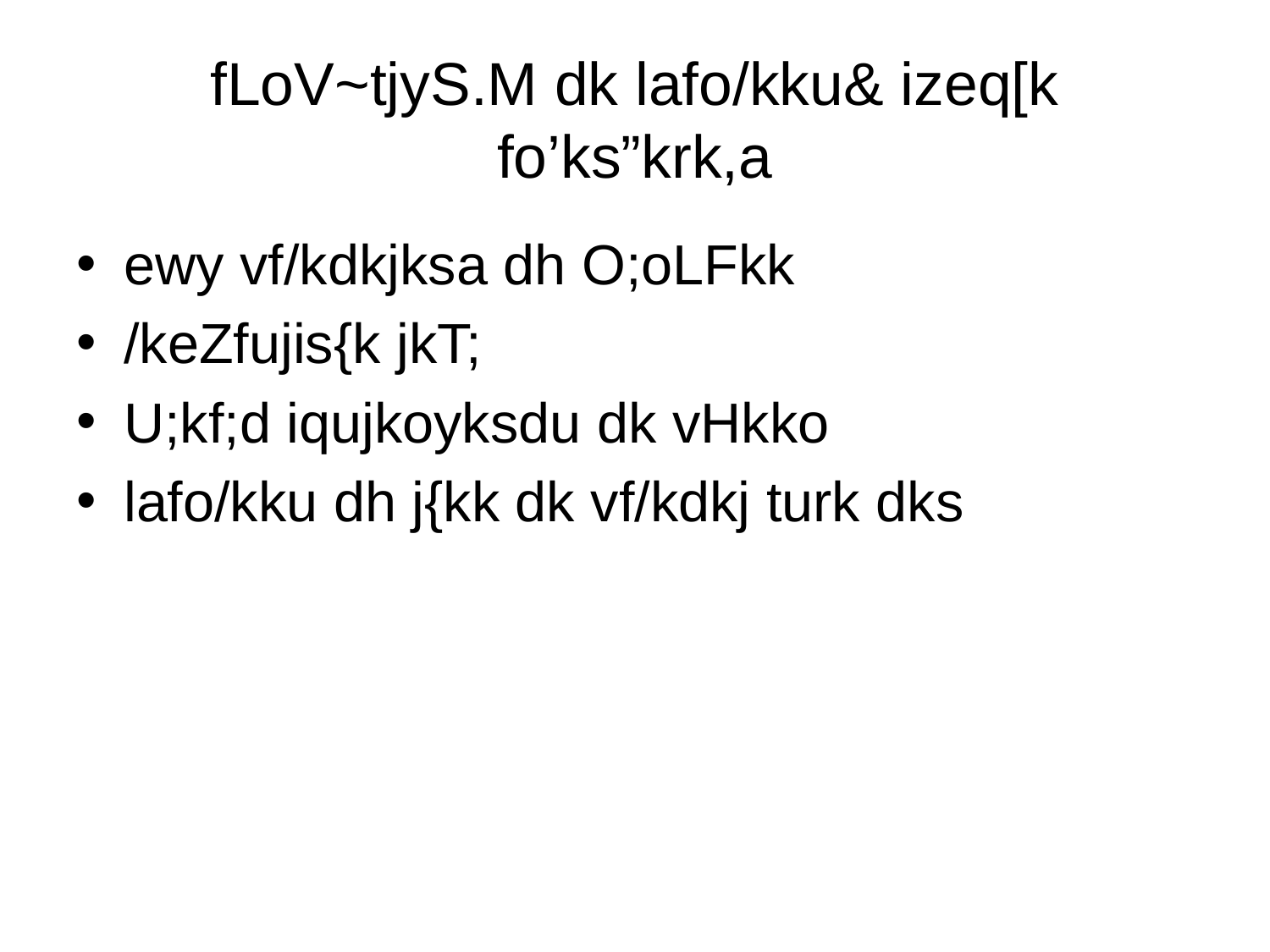

# fLoV~tjyS.M dk lafo/kku& izeq[k fo’ks”krk,a
ewy vf/kdkjksa dh O;oLFkk
/keZfujis{k jkT;
U;kf;d iqujkoyksdu dk vHkko
lafo/kku dh j{kk dk vf/kdkj turk dks